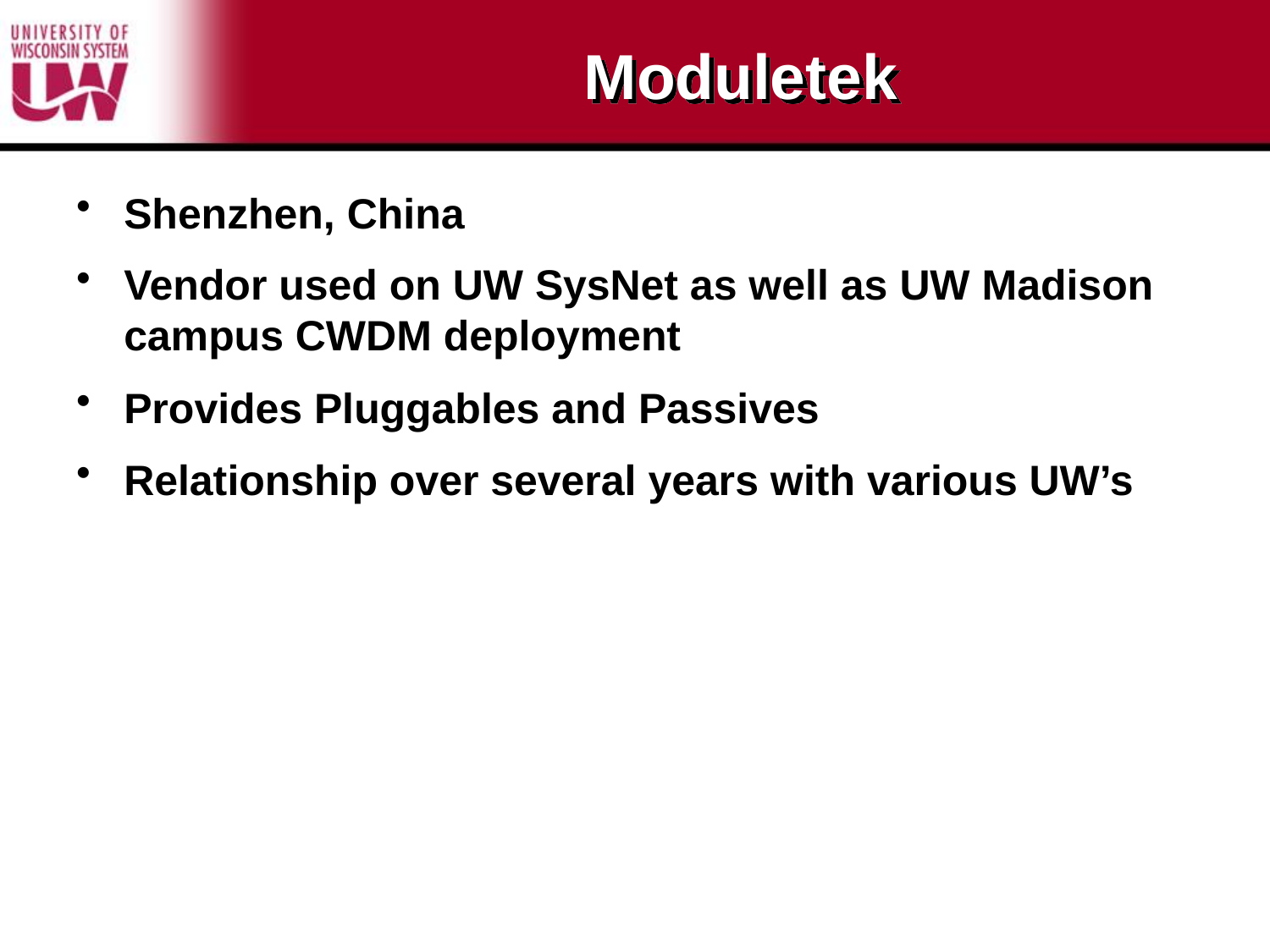

# Moduletek
Shenzhen, China
Vendor used on UW SysNet as well as UW Madison campus CWDM deployment
Provides Pluggables and Passives
Relationship over several years with various UW’s